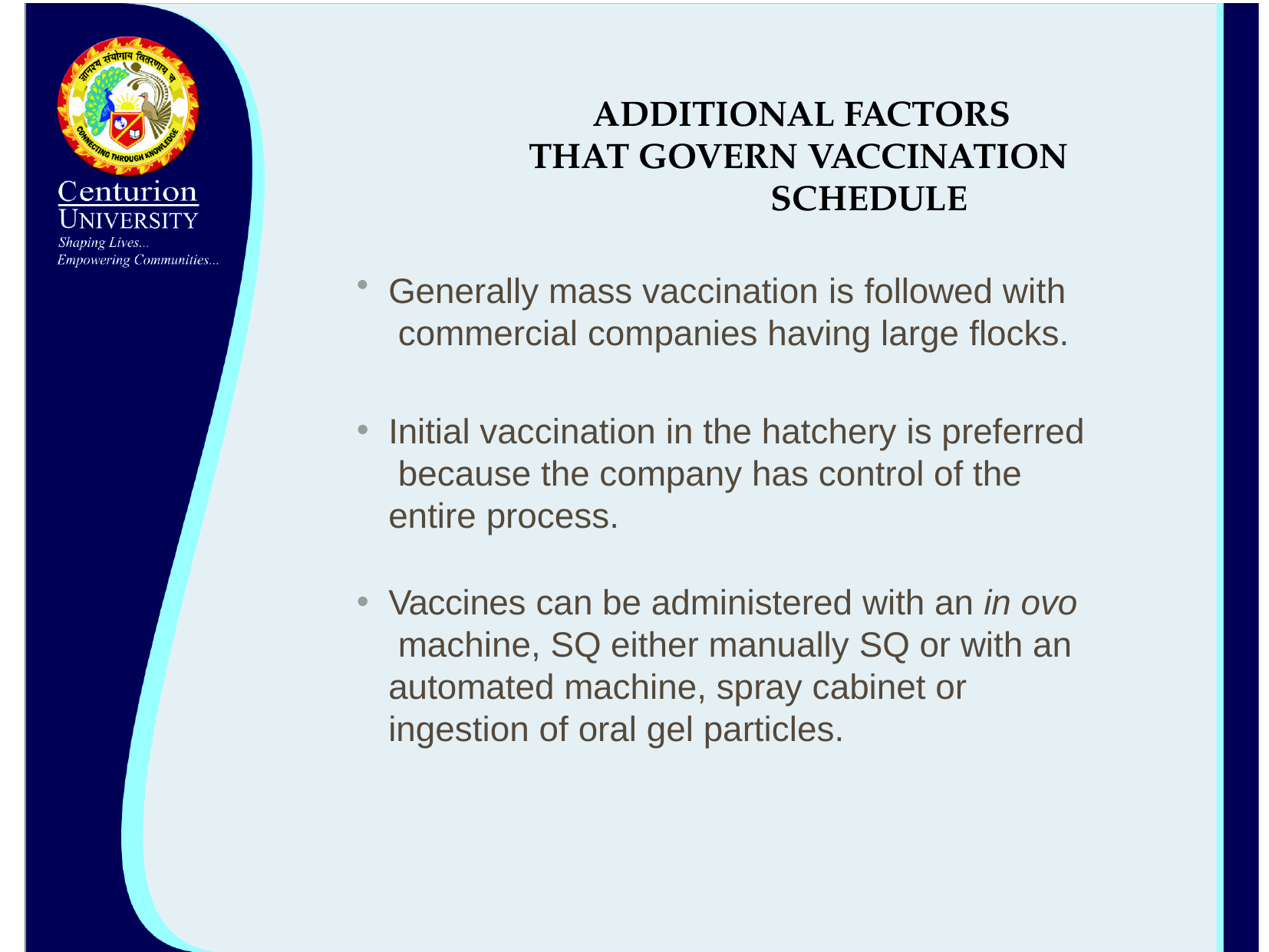

ADDITIONAL FACTORS  THAT GOVERN VACCINATION
SCHEDULE

Generally mass vaccination is followed with  commercial companies having large flocks.

Initial vaccination in the hatchery is preferred  because the company has control of the  entire process.

Vaccines can be administered with an in ovo  machine, SQ either manually SQ or with an  automated machine, spray cabinet or  ingestion of oral gel particles.